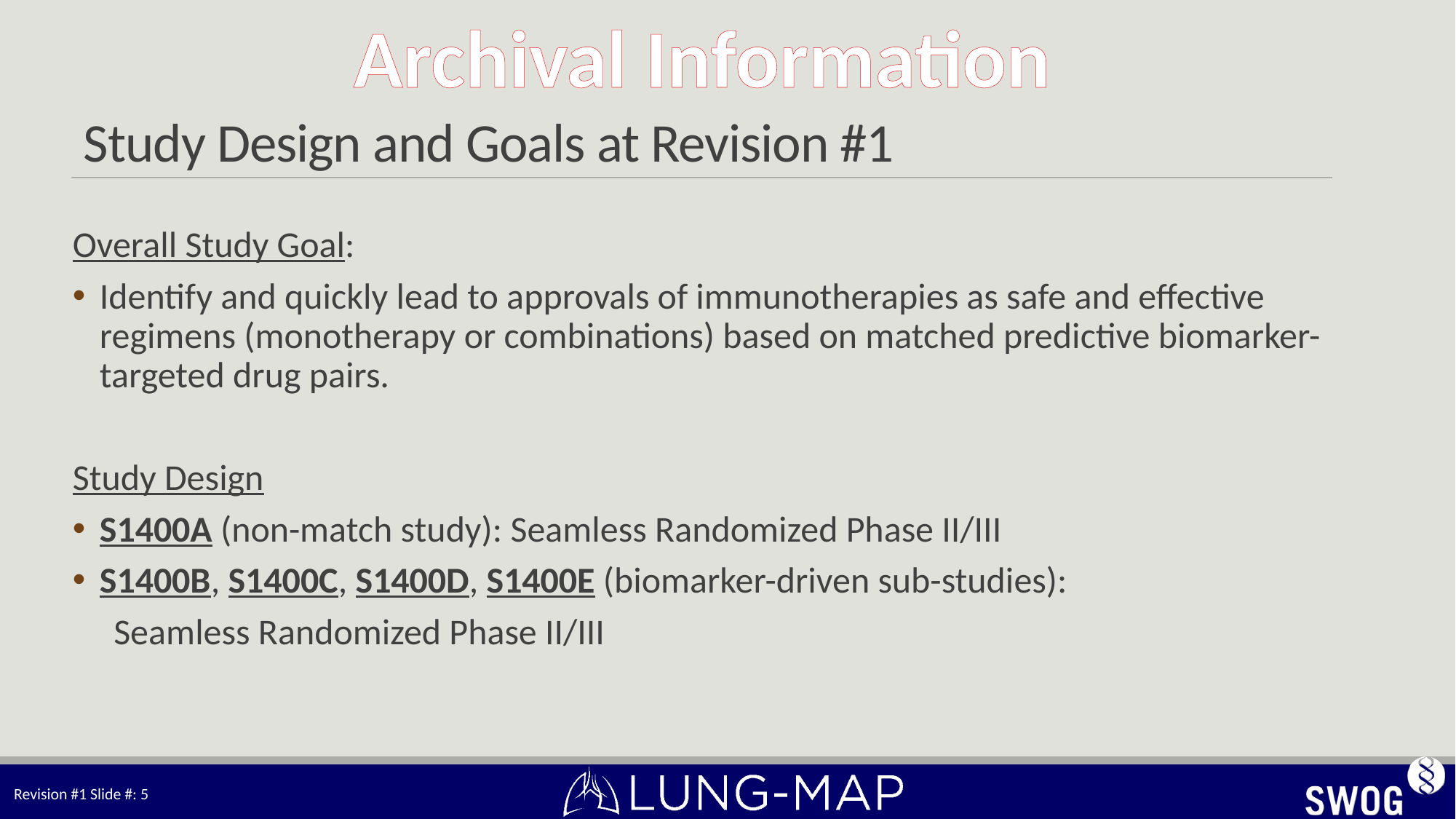

# Study Design and Goals at Revision #1
Overall Study Goal:
Identify and quickly lead to approvals of immunotherapies as safe and effective regimens (monotherapy or combinations) based on matched predictive biomarker-targeted drug pairs.

Study Design
S1400A (non-match study): Seamless Randomized Phase II/III
S1400B, S1400C, S1400D, S1400E (biomarker-driven sub-studies):
     Seamless Randomized Phase II/III
Revision #1 Slide #: 5